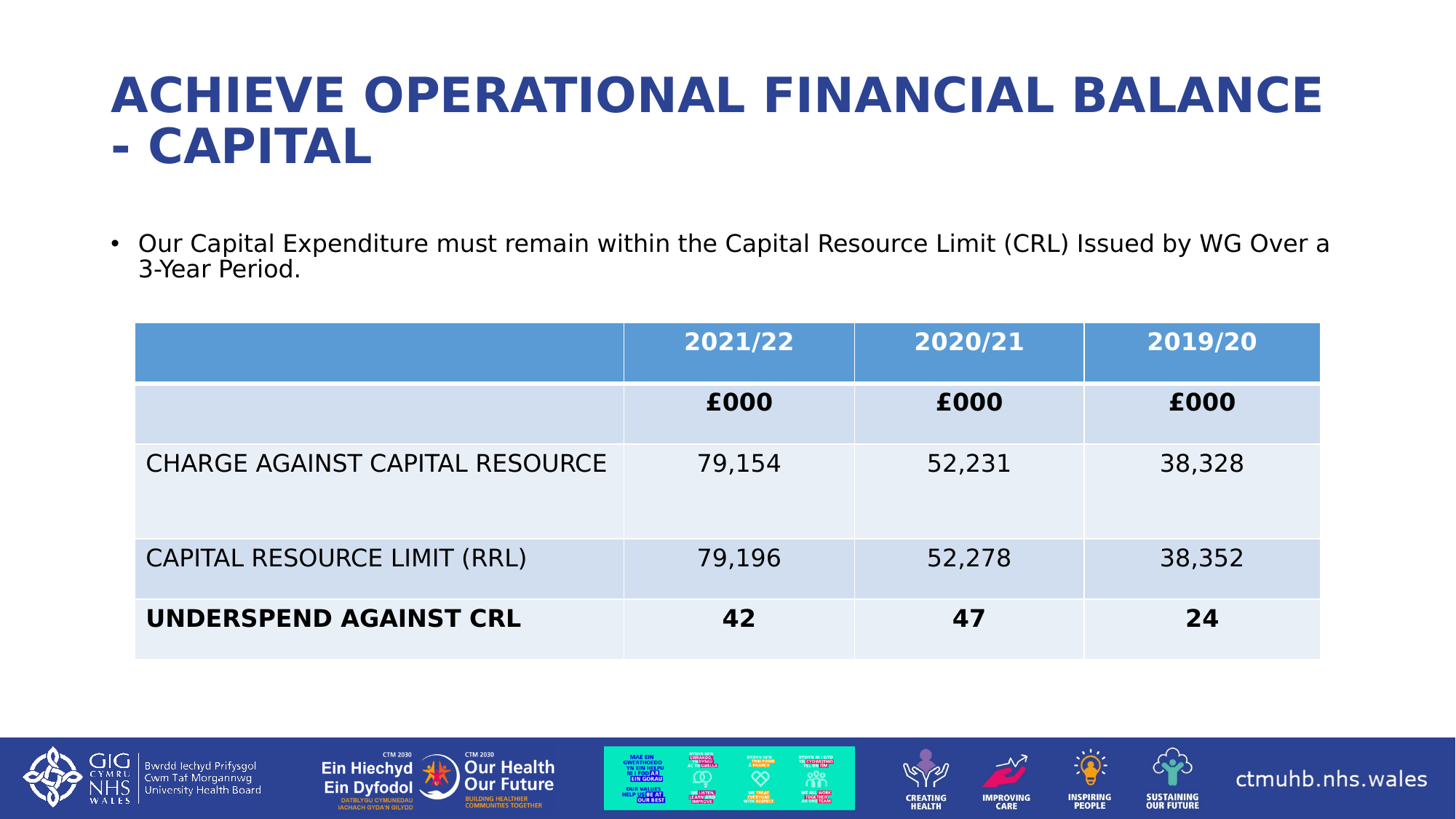

# ACHIEVE OPERATIONAL FINANCIAL BALANCE - CAPITAL
Our Capital Expenditure must remain within the Capital Resource Limit (CRL) Issued by WG Over a 3-Year Period.

|  | 2021/22 | 2020/21 | 2019/20 |
| --- | --- | --- | --- |
|  | £000 | £000 | £000 |
| CHARGE AGAINST CAPITAL RESOURCE | 79,154 | 52,231 | 38,328 |
| CAPITAL RESOURCE LIMIT (RRL) | 79,196 | 52,278 | 38,352 |
| UNDERSPEND AGAINST CRL | 42 | 47 | 24 |